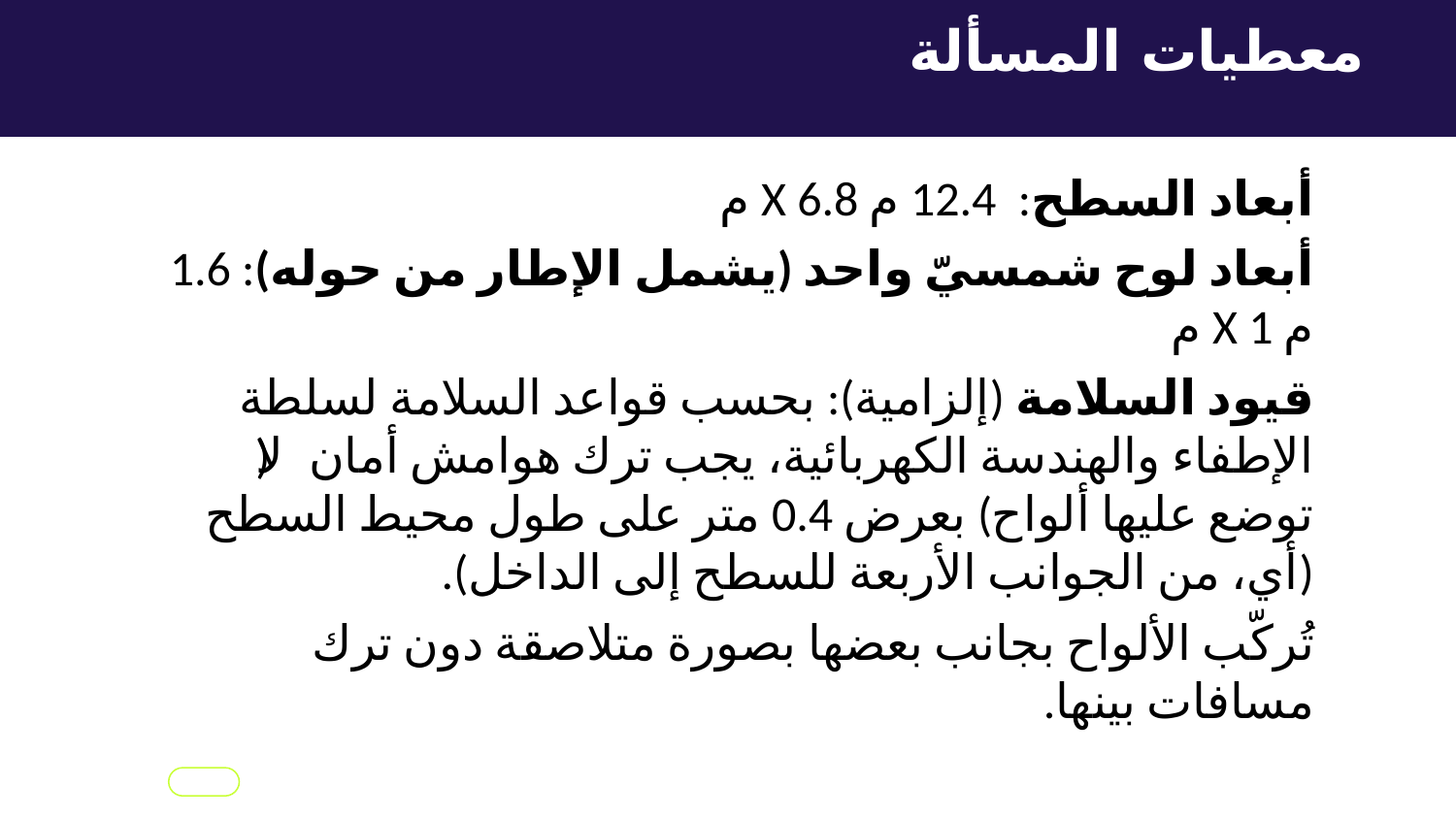

معطيات المسألة

أبعاد السطح:  12.4 م X 6.8 م
أبعاد لوح شمسيّ واحد (يشمل الإطار من حوله): 1.6 م X 1 م
قيود السلامة (إلزامية): بحسب قواعد السلامة لسلطة الإطفاء والهندسة الكهربائية، يجب ترك هوامش أمان (لا توضع عليها ألواح) بعرض 0.4 متر على طول محيط السطح (أي، من الجوانب الأربعة للسطح إلى الداخل).
تُركّب الألواح بجانب بعضها بصورة متلاصقة دون ترك مسافات بينها.